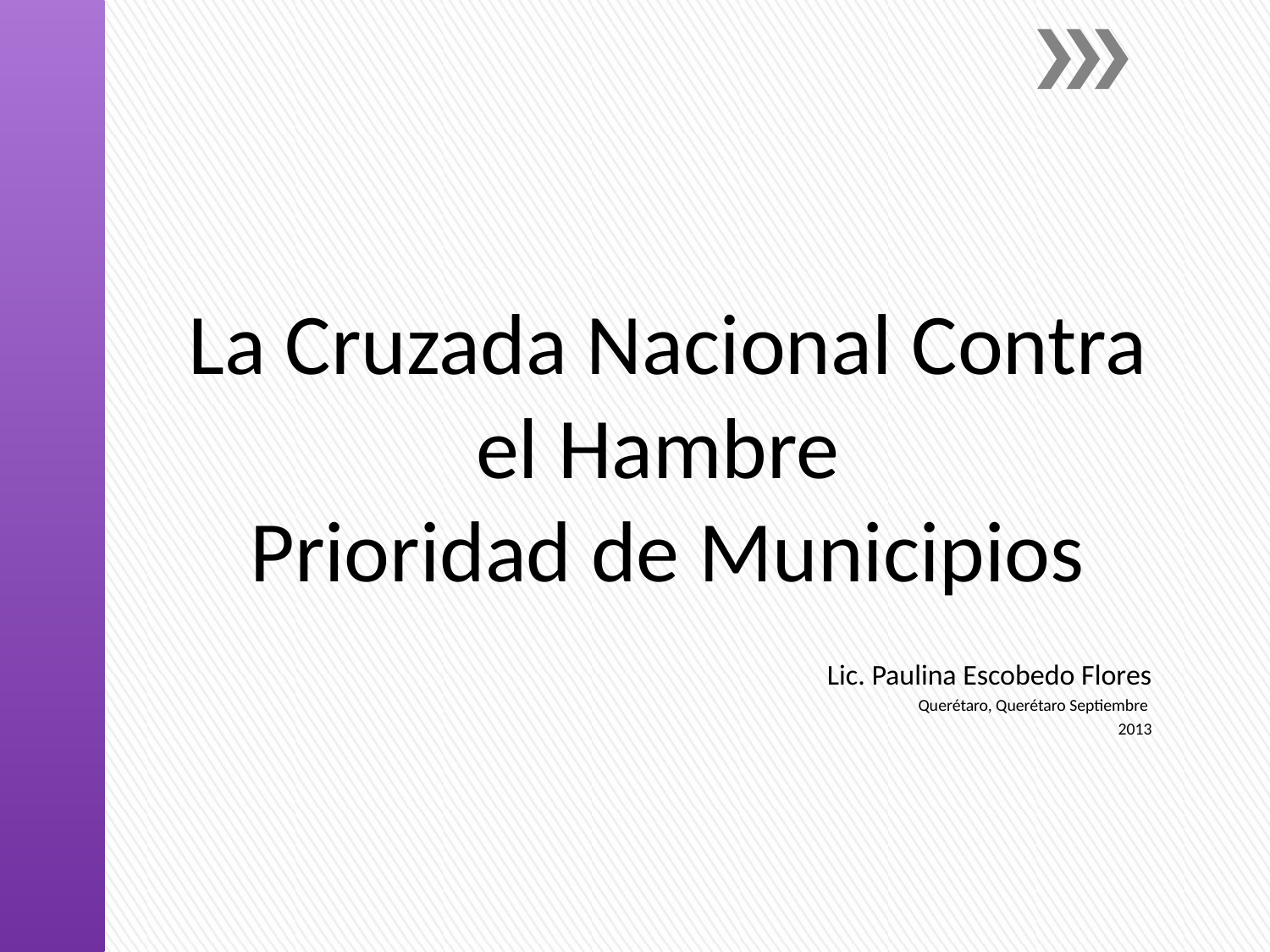

# La Cruzada Nacional Contra el Hambre Prioridad de Municipios

Lic. Paulina Escobedo Flores
Querétaro, Querétaro Septiembre
2013